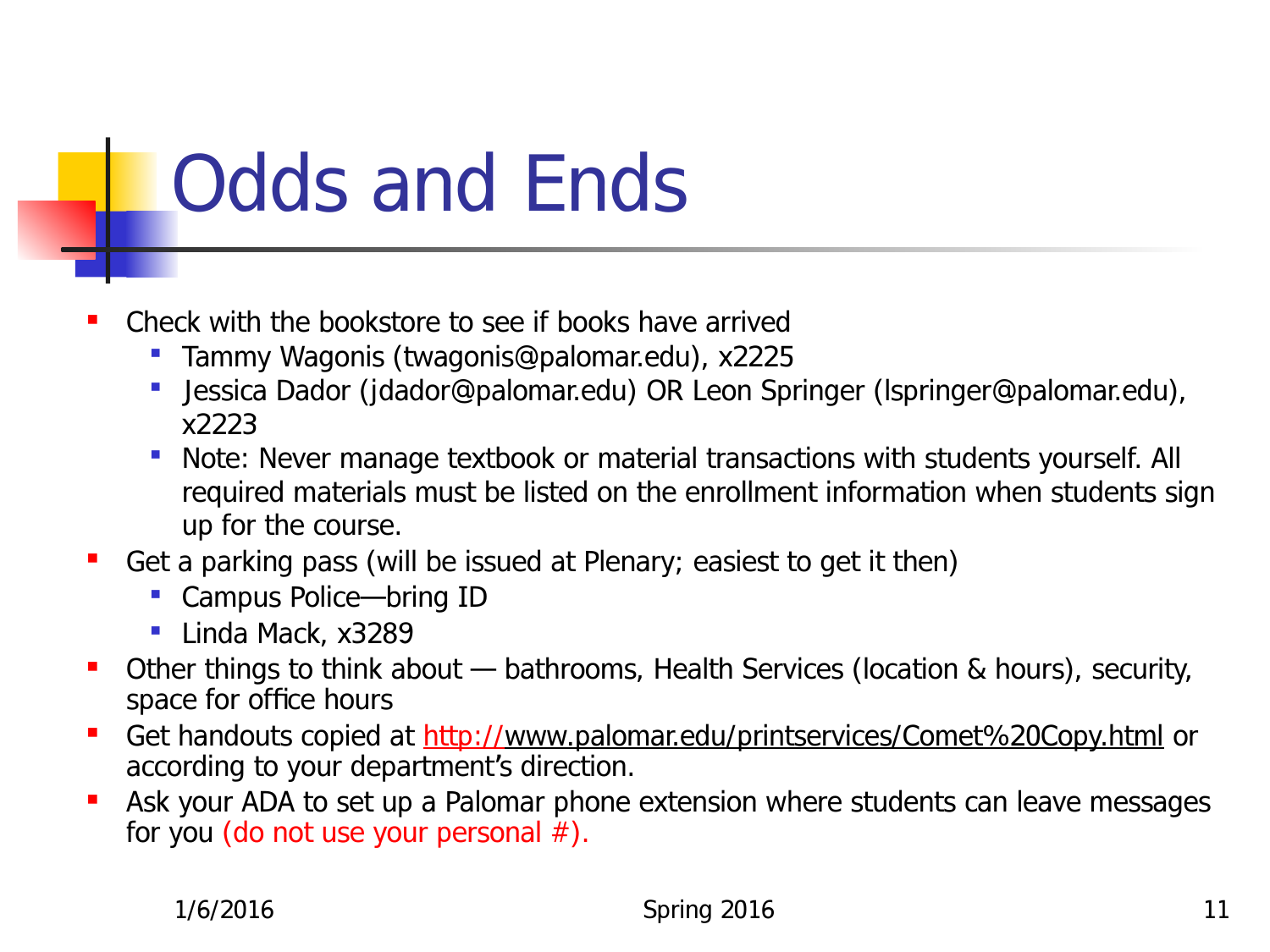

# Odds and Ends

Check with the bookstore to see if books have arrived
Tammy Wagonis (twagonis@palomar.edu), x2225
Jessica Dador (jdador@palomar.edu) OR Leon Springer (lspringer@palomar.edu), x2223
Note: Never manage textbook or material transactions with students yourself. All required materials must be listed on the enrollment information when students sign up for the course.
Get a parking pass (will be issued at Plenary; easiest to get it then)
Campus Police—bring ID
Linda Mack, x3289
Other things to think about — bathrooms, Health Services (location & hours), security, space for office hours
Get handouts copied at http://www.palomar.edu/printservices/Comet%20Copy.html or according to your department’s direction.
Ask your ADA to set up a Palomar phone extension where students can leave messages for you (do not use your personal #).
1/6/2016
Spring 2016
11